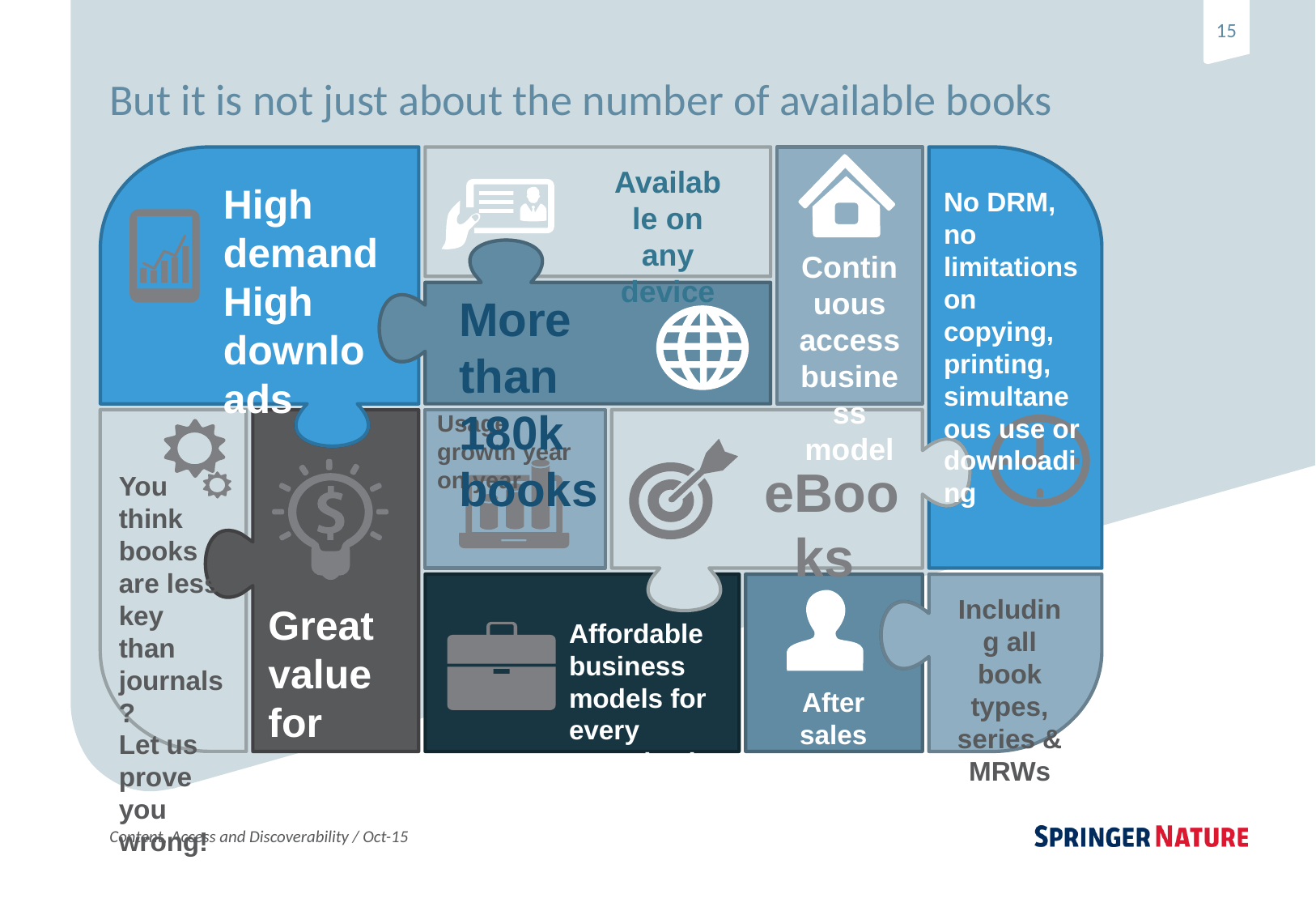

# But it is not just about the number of available books

Available on any device

High demand
High downloads

No DRM, no limitations on copying, printing, simultaneous use or downloading

More than 180k books

Usage growth year on year

You think books are less key
than journals?
Let us prove you wrong!

Great value for money
Including all book types, series & MRWs

After sales support
Affordable business models for every organization

Continuous access business model
eBooks